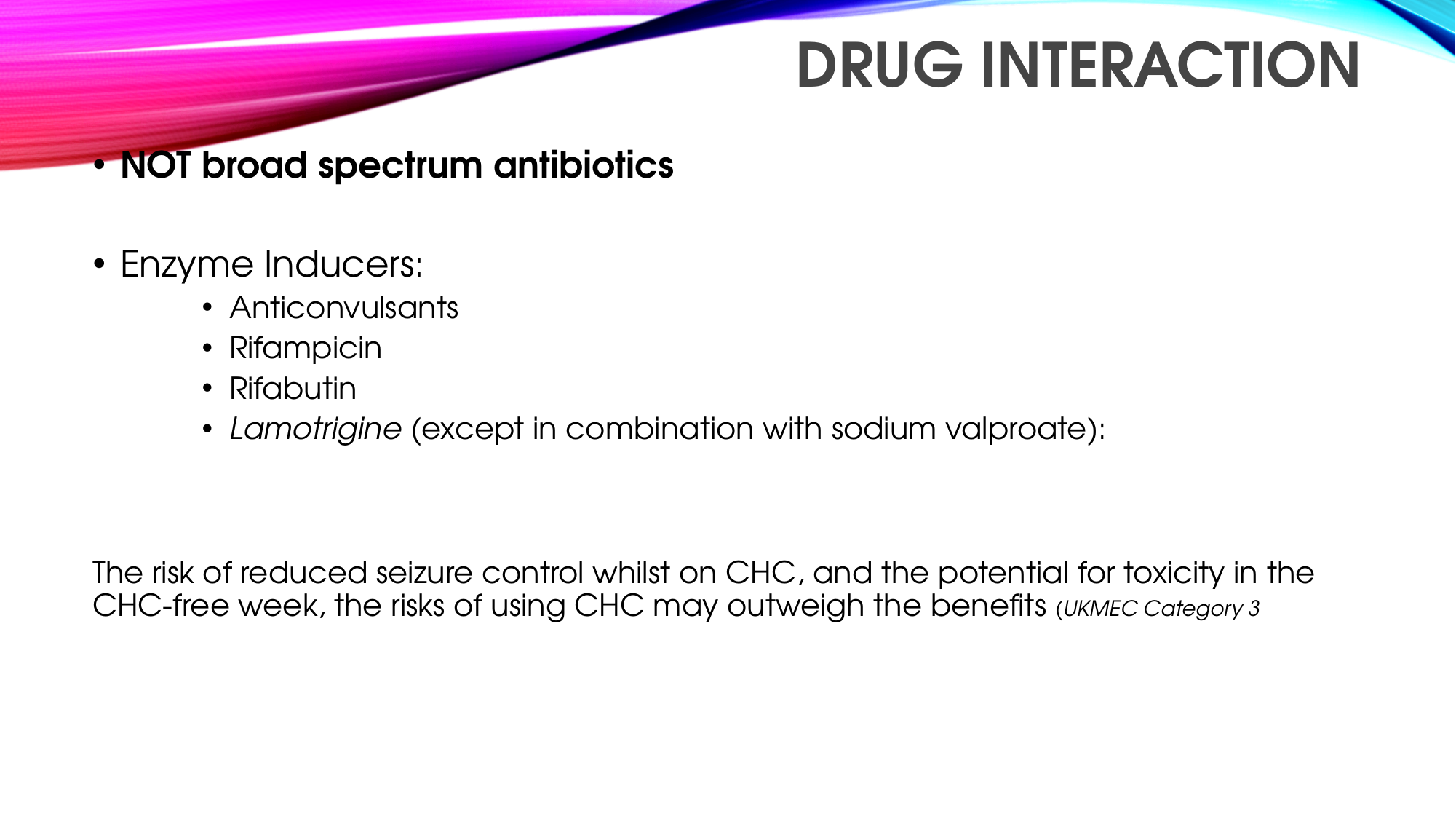

# Drug interaction
NOT broad spectrum antibiotics

Enzyme Inducers:
Anticonvulsants
Rifampicin
Rifabutin
Lamotrigine (except in combination with sodium valproate):

The risk of reduced seizure control whilst on CHC, and the potential for toxicity in the CHC-free week, the risks of using CHC may outweigh the benefits (UKMEC Category 3